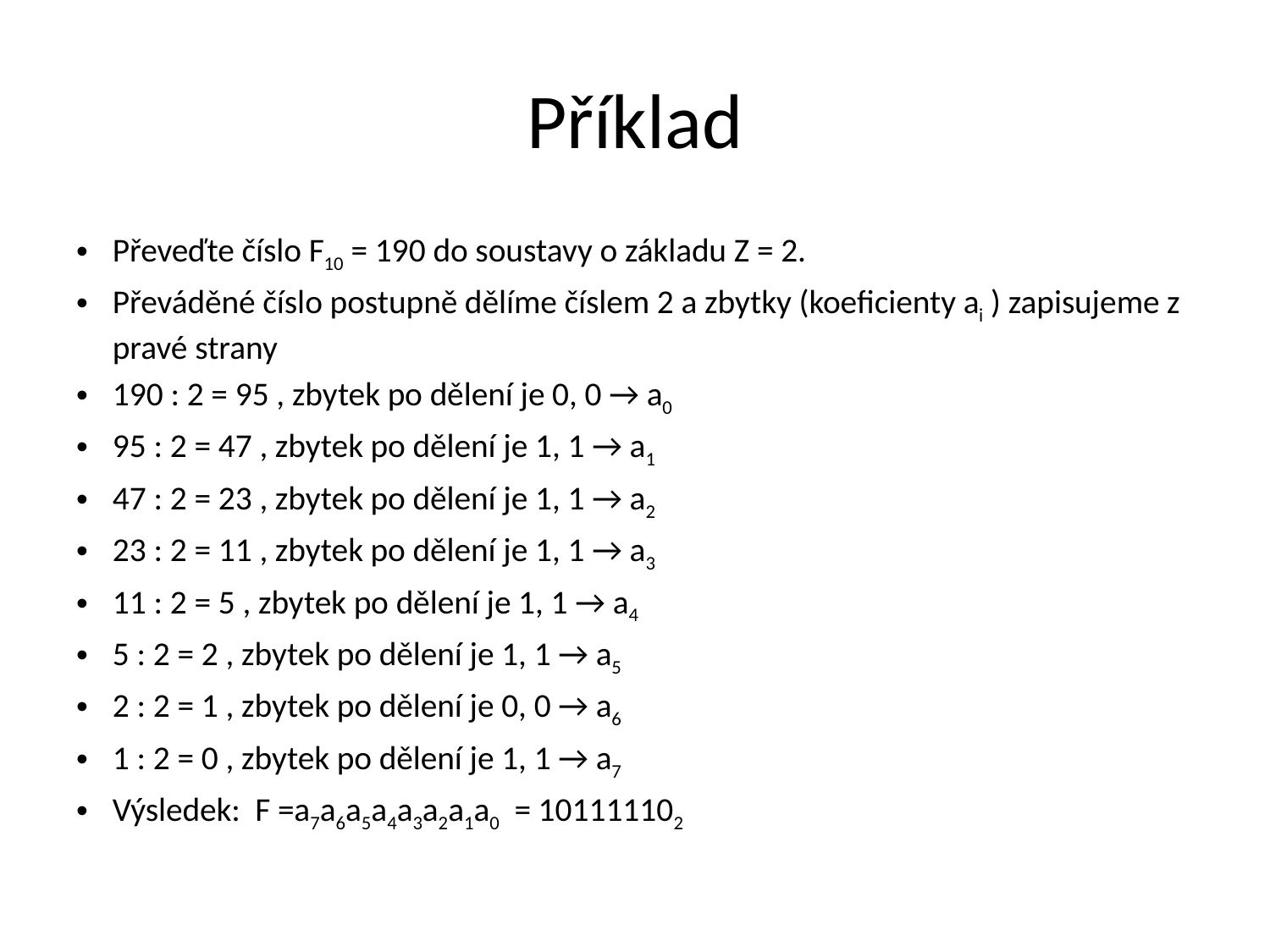

# Příklad
Převeďte číslo F10 = 190 do soustavy o základu Z = 2.
Převáděné číslo postupně dělíme číslem 2 a zbytky (koeficienty ai ) zapisujeme z pravé strany
190 : 2 = 95 , zbytek po dělení je 0, 0 → a0
95 : 2 = 47 , zbytek po dělení je 1, 1 → a1
47 : 2 = 23 , zbytek po dělení je 1, 1 → a2
23 : 2 = 11 , zbytek po dělení je 1, 1 → a3
11 : 2 = 5 , zbytek po dělení je 1, 1 → a4
5 : 2 = 2 , zbytek po dělení je 1, 1 → a5
2 : 2 = 1 , zbytek po dělení je 0, 0 → a6
1 : 2 = 0 , zbytek po dělení je 1, 1 → a7
Výsledek:  F =a7a6a5a4a3a2a1a0  = 101111102